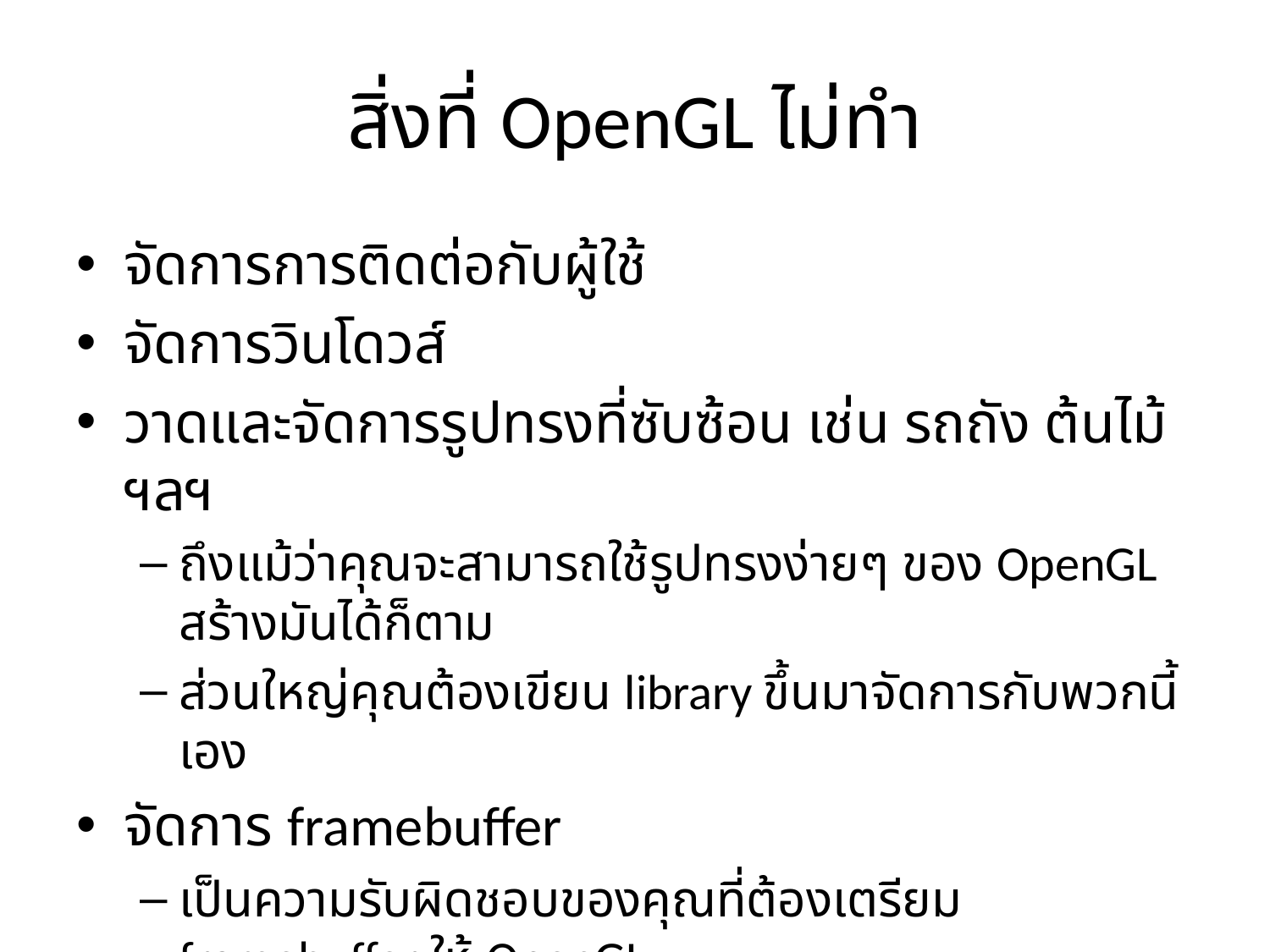

# สิ่งที่ OpenGL ไม่ทำ
จัดการการติดต่อกับผู้ใช้
จัดการวินโดวส์
วาดและจัดการรูปทรงที่ซับซ้อน เช่น รถถัง ต้นไม้ ฯลฯ
ถึงแม้ว่าคุณจะสามารถใช้รูปทรงง่ายๆ ของ OpenGL สร้างมันได้ก็ตาม
ส่วนใหญ่คุณต้องเขียน library ขึ้นมาจัดการกับพวกนี้เอง
จัดการ framebuffer
เป็นความรับผิดชอบของคุณที่ต้องเตรียม framebuffer ให้ OpenGL